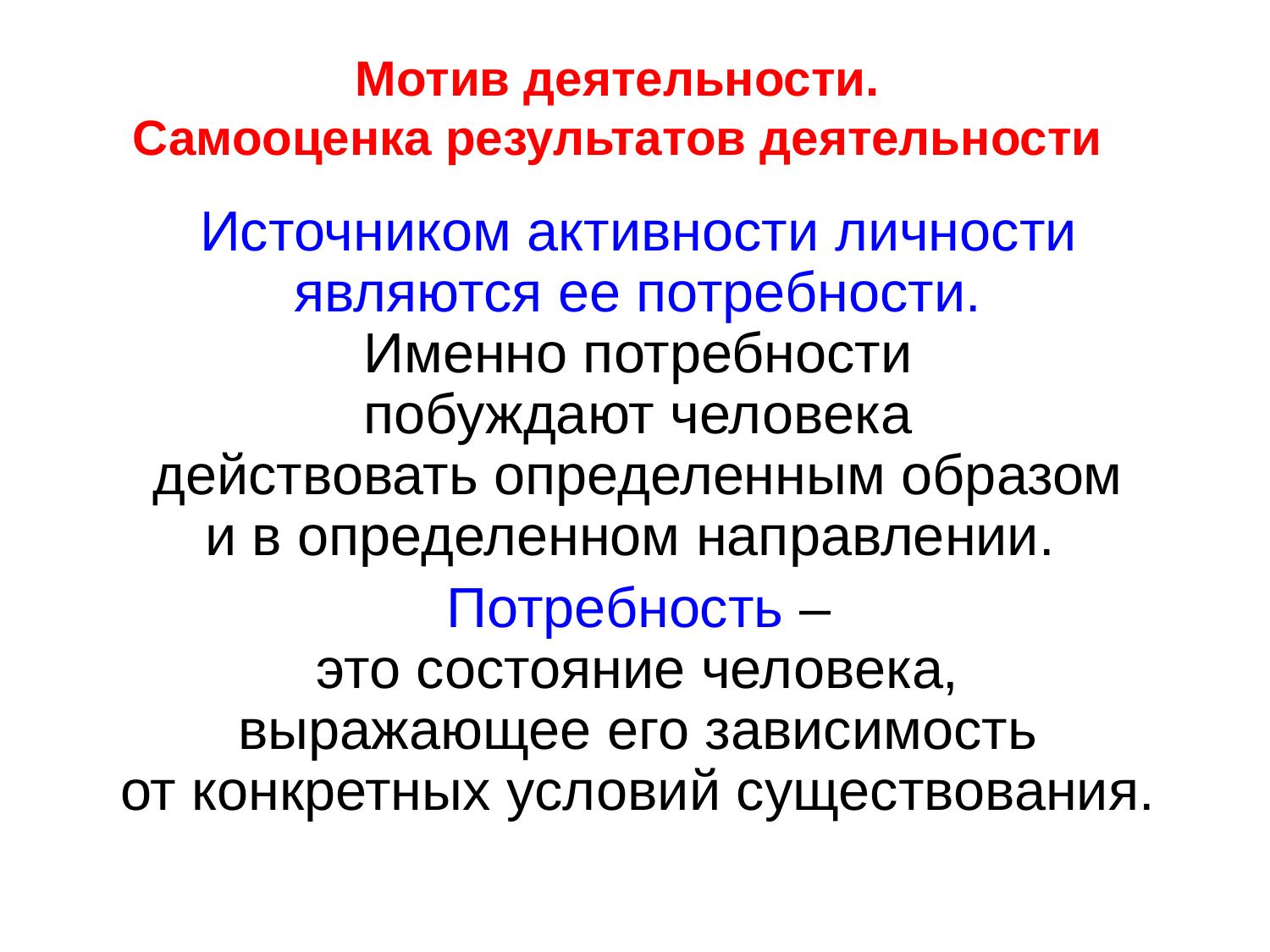

# Мотив деятельности. Самооценка результатов деятельности
Источником активности личности являются ее потребности.
Именно потребности
побуждают человека
действовать определенным образом
и в определенном направлении.
Потребность –
это состояние человека,
выражающее его зависимость
от конкретных условий существования.